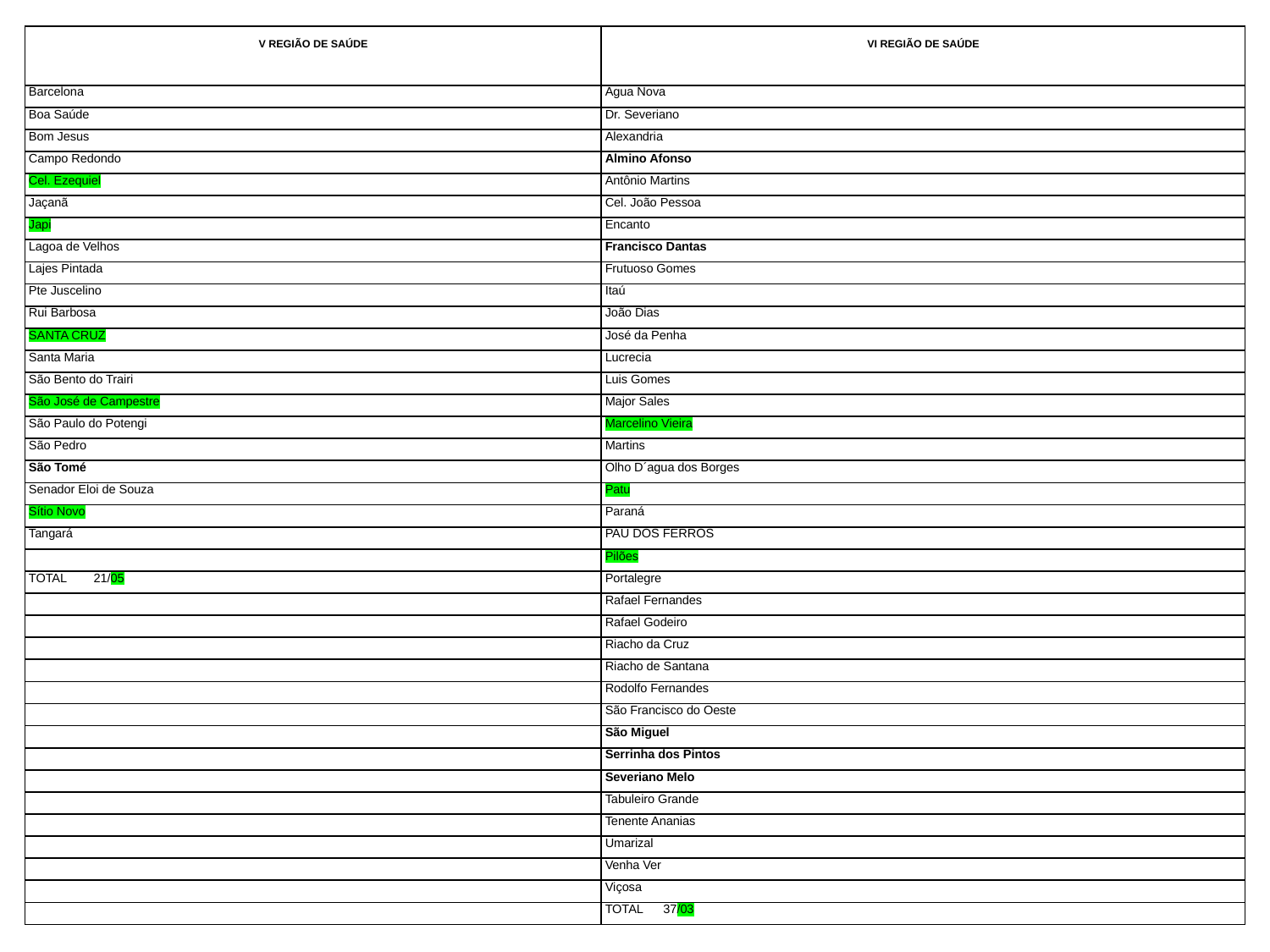

| V REGIÃO DE SAÚDE | VI REGIÃO DE SAÚDE |
| --- | --- |
| Barcelona | Água Nova |
| Boa Saúde | Dr. Severiano |
| Bom Jesus | Alexandria |
| Campo Redondo | Almino Afonso |
| Cel. Ezequiel | Antônio Martins |
| Jaçanã | Cel. João Pessoa |
| Japi | Encanto |
| Lagoa de Velhos | Francisco Dantas |
| Lajes Pintada | Frutuoso Gomes |
| Pte Juscelino | Itaú |
| Rui Barbosa | João Dias |
| SANTA CRUZ | José da Penha |
| Santa Maria | Lucrecia |
| São Bento do Trairi | Luis Gomes |
| São José de Campestre | Major Sales |
| São Paulo do Potengi | Marcelino Vieira |
| São Pedro | Martins |
| São Tomé | Olho D´agua dos Borges |
| Senador Eloi de Souza | Patu |
| Sítio Novo | Paraná |
| Tangará | PAU DOS FERROS |
|  | Pilões |
| TOTAL 21/05 | Portalegre |
|  | Rafael Fernandes |
|  | Rafael Godeiro |
|  | Riacho da Cruz |
|  | Riacho de Santana |
|  | Rodolfo Fernandes |
|  | São Francisco do Oeste |
|  | São Miguel |
|  | Serrinha dos Pintos |
|  | Severiano Melo |
|  | Tabuleiro Grande |
|  | Tenente Ananias |
|  | Umarizal |
|  | Venha Ver |
|  | Viçosa |
|  | TOTAL 37/03 |